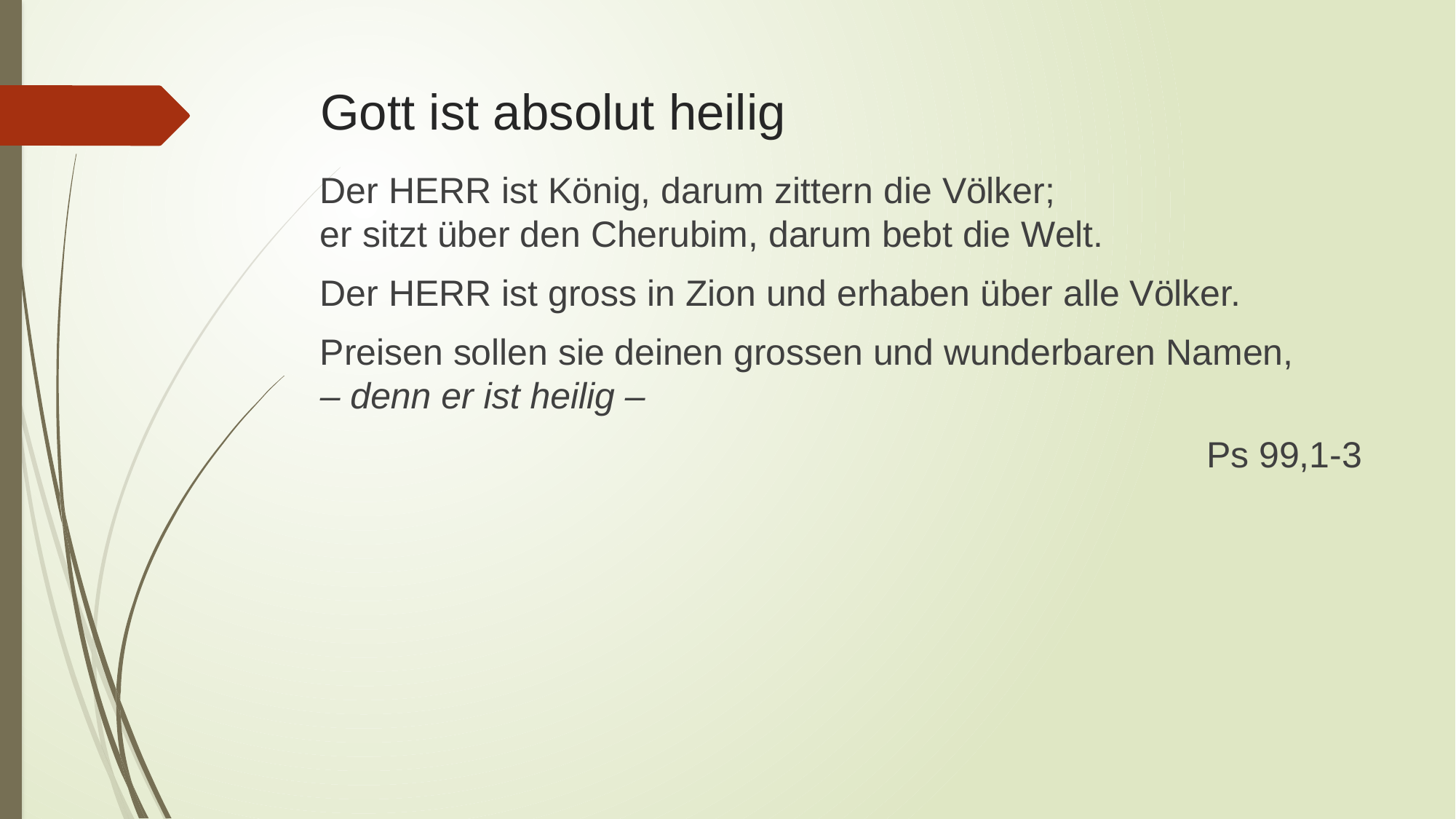

# Gott ist absolut heilig
Der HERR ist König, darum zittern die Völker;
er sitzt über den Cherubim, darum bebt die Welt.
Der HERR ist gross in Zion und erhaben über alle Völker.
Preisen sollen sie deinen grossen und wunderbaren Namen,
– denn er ist heilig –
Ps 99,1-3